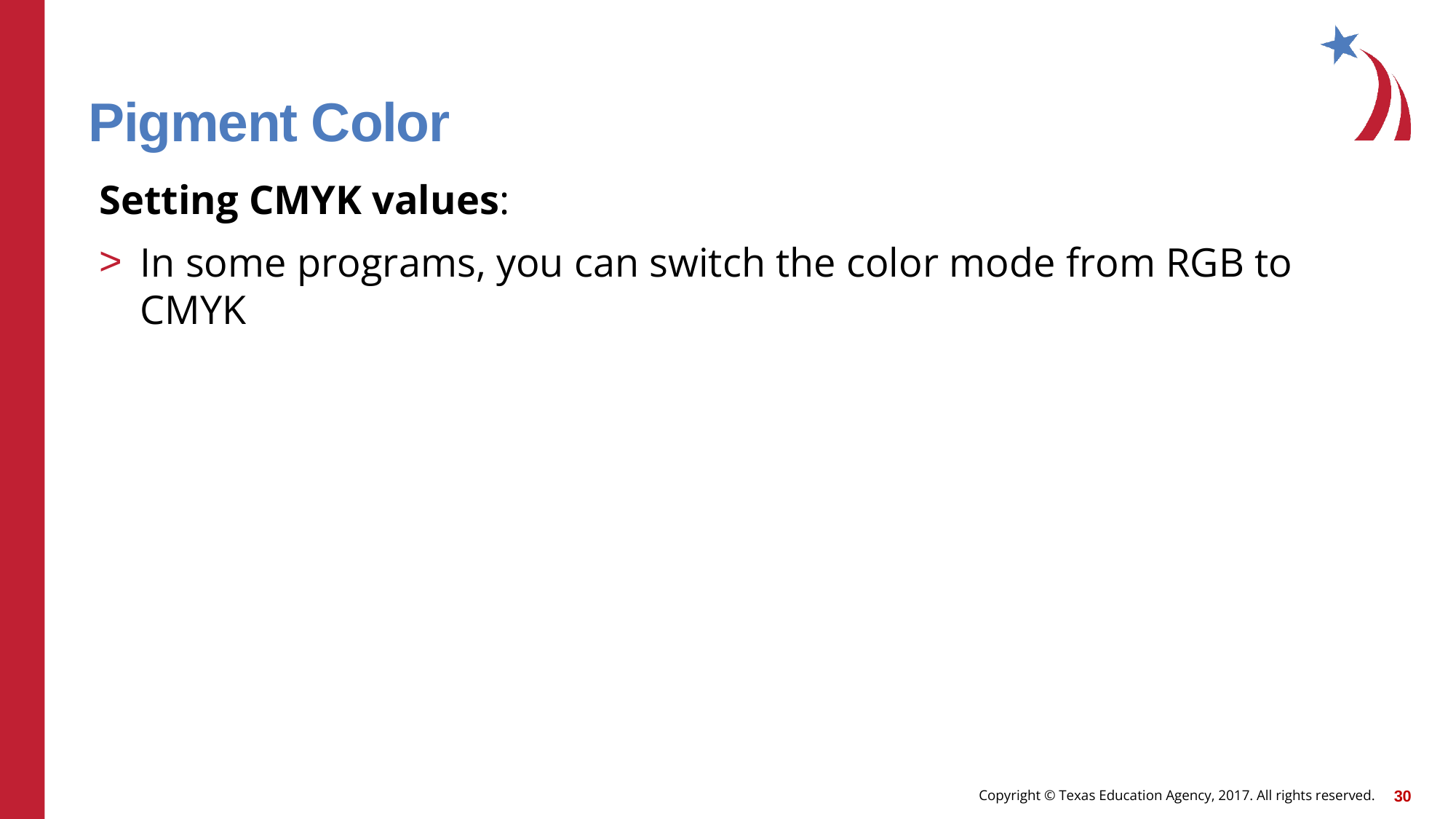

# Pigment Color
Setting CMYK values:
In some programs, you can switch the color mode from RGB to CMYK